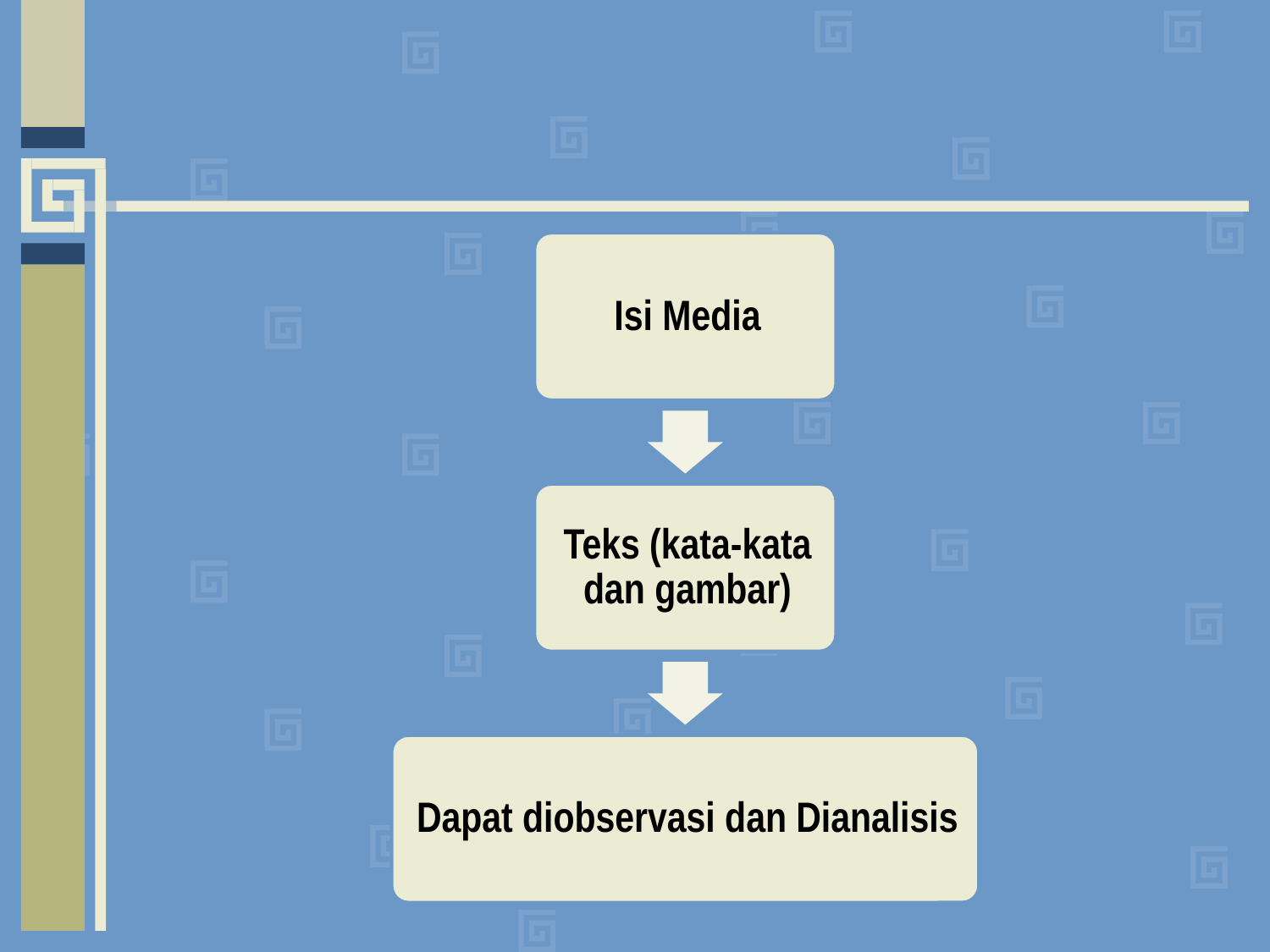

Isi Media

Teks (kata-kata dan gambar)

Dapat diobservasi dan Dianalisis